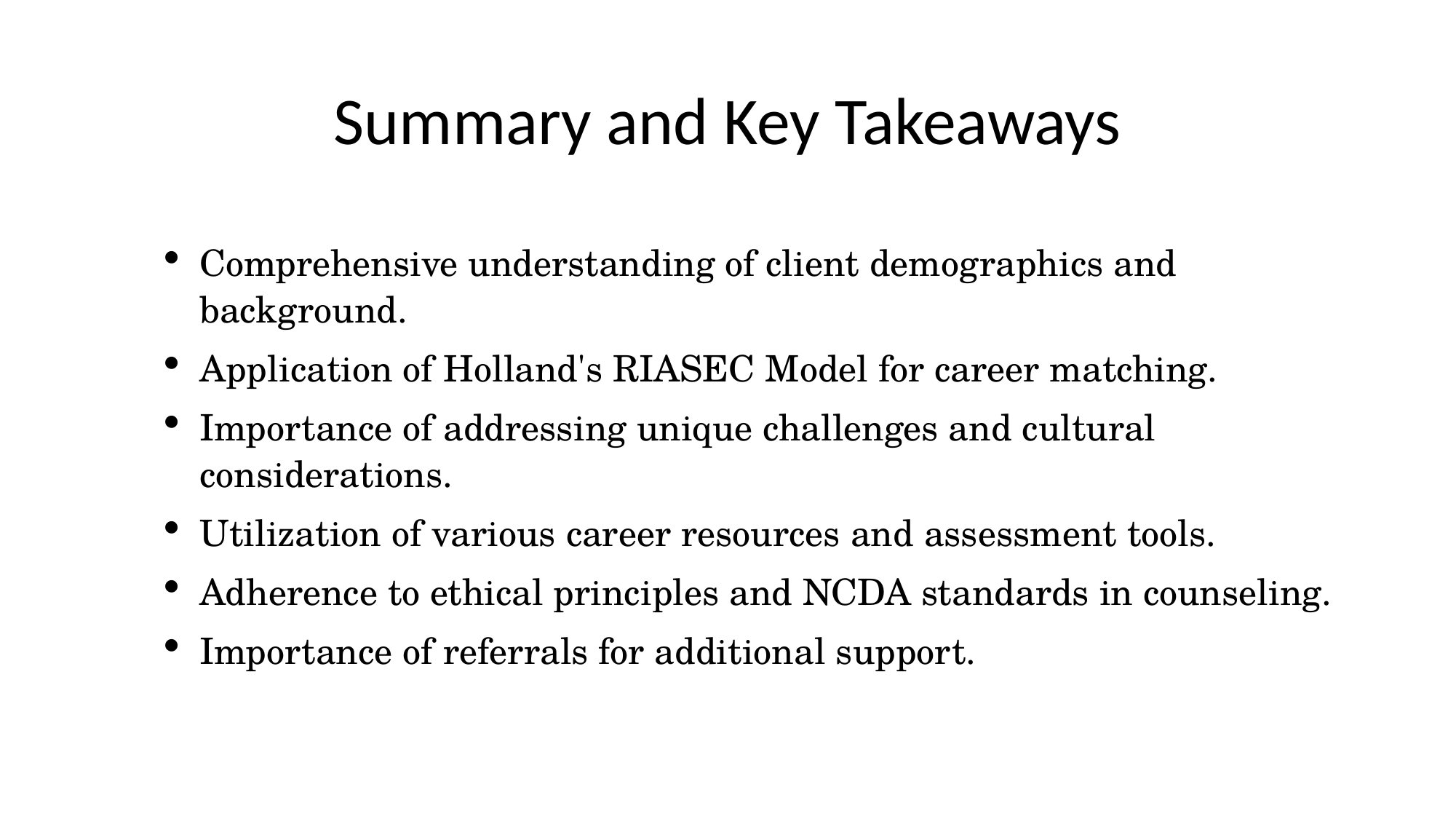

# Summary and Key Takeaways

Comprehensive understanding of client demographics and background.
Application of Holland's RIASEC Model for career matching.
Importance of addressing unique challenges and cultural considerations.
Utilization of various career resources and assessment tools.
Adherence to ethical principles and NCDA standards in counseling.
Importance of referrals for additional support.